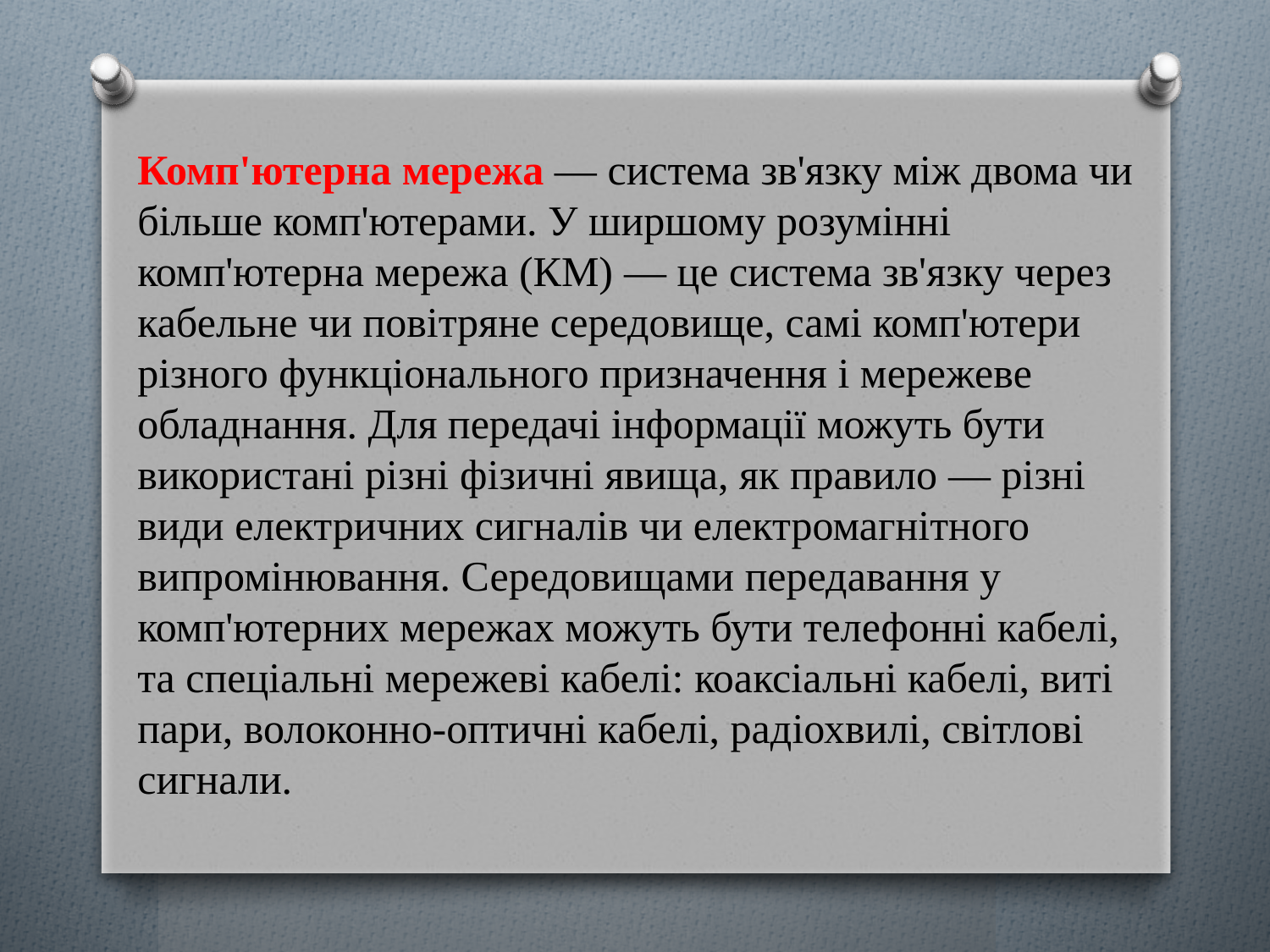

Комп'ютерна мережа — система зв'язку між двома чи більше комп'ютерами. У ширшому розумінні комп'ютерна мережа (КМ) — це система зв'язку через кабельне чи повітряне середовище, самі комп'ютери різного функціонального призначення і мережеве обладнання. Для передачі інформації можуть бути використані різні фізичні явища, як правило — різні види електричних сигналів чи електромагнітного випромінювання. Середовищами передавання у комп'ютерних мережах можуть бути телефонні кабелі, та спеціальні мережеві кабелі: коаксіальні кабелі, виті пари, волоконно-оптичні кабелі, радіохвилі, світлові сигнали.